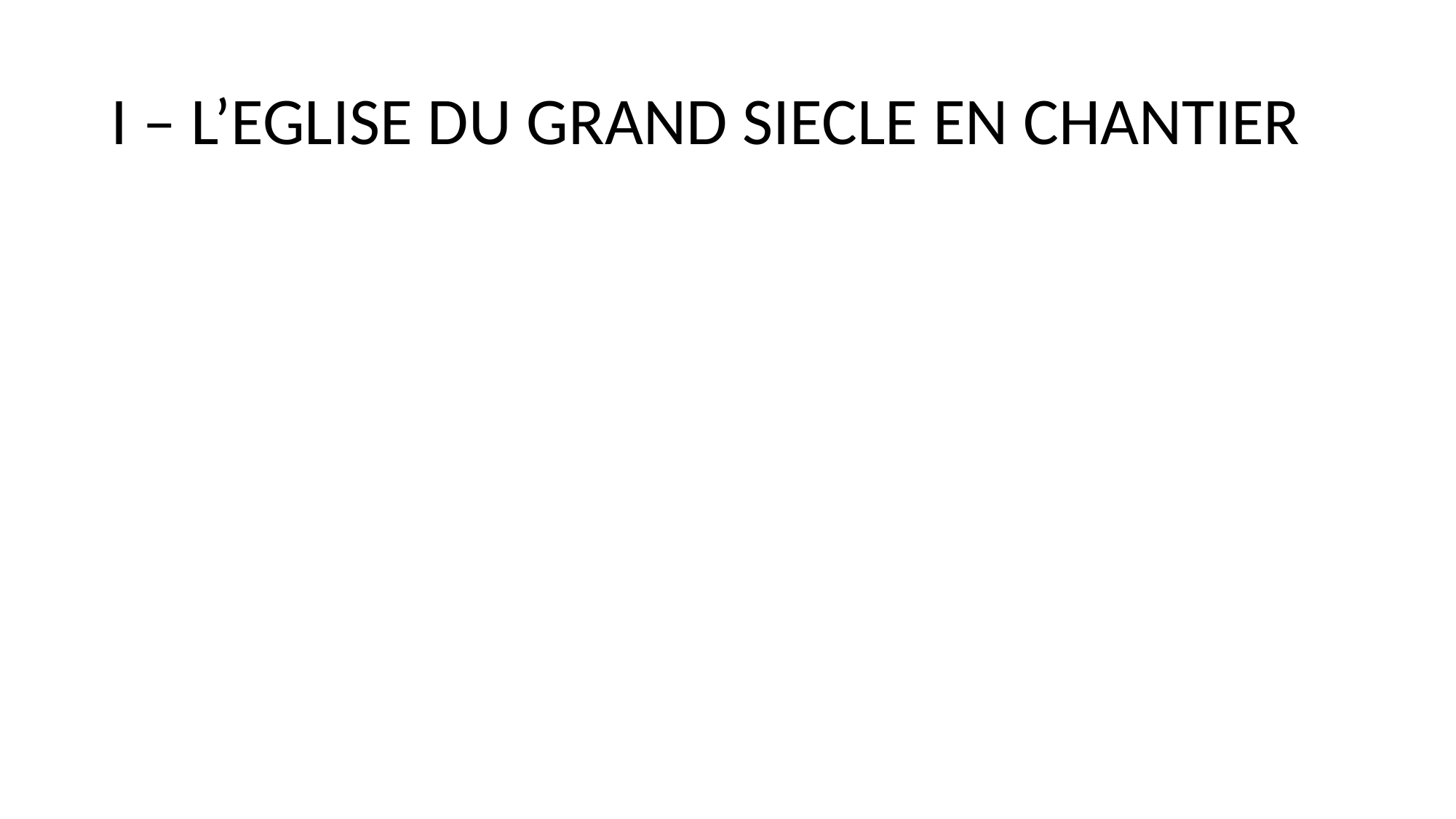

# I – L’EGLISE DU GRAND SIECLE EN CHANTIER